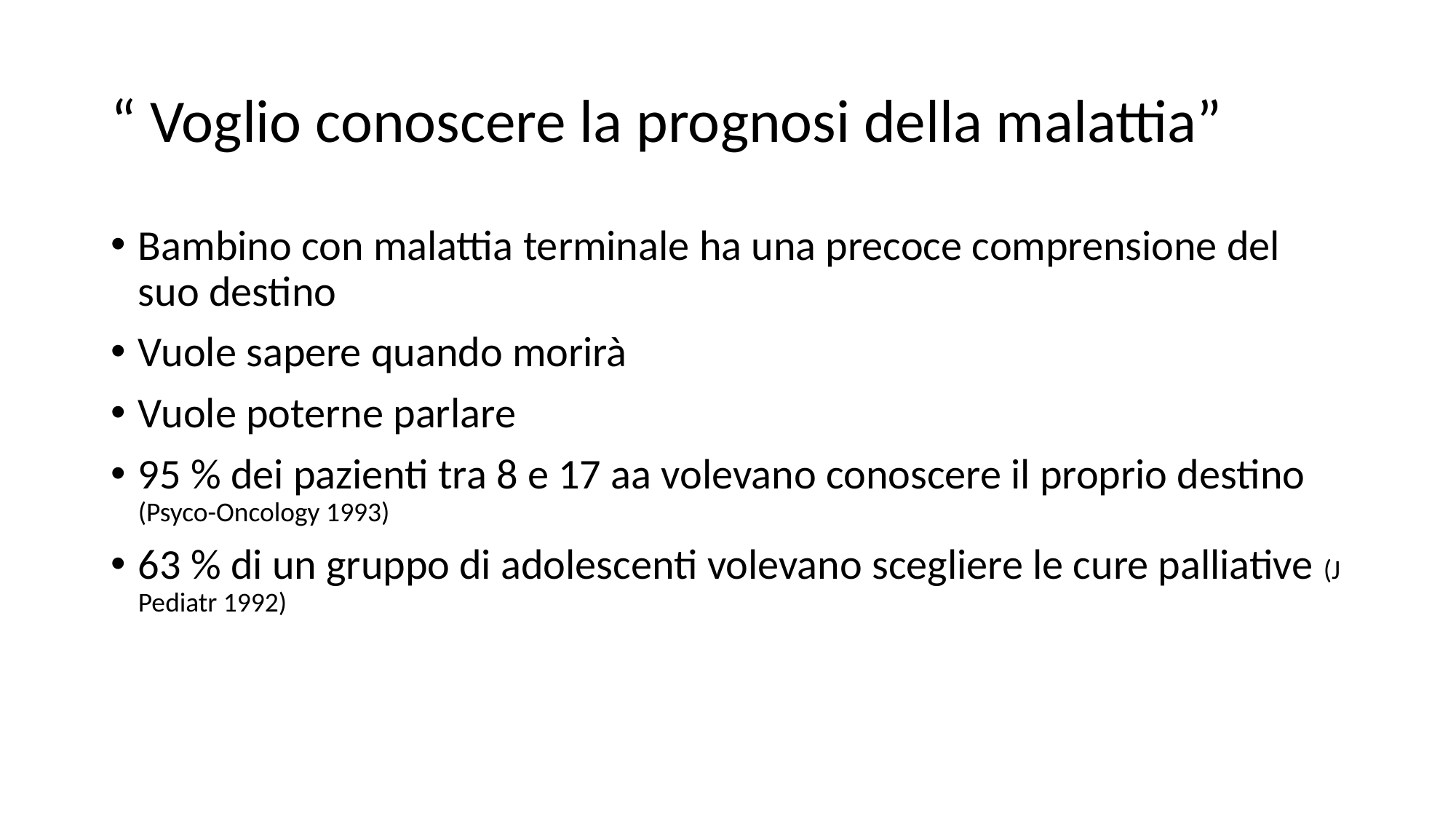

# “ Voglio conoscere la prognosi della malattia”
Bambino con malattia terminale ha una precoce comprensione del suo destino
Vuole sapere quando morirà
Vuole poterne parlare
95 % dei pazienti tra 8 e 17 aa volevano conoscere il proprio destino (Psyco-Oncology 1993)
63 % di un gruppo di adolescenti volevano scegliere le cure palliative (J Pediatr 1992)